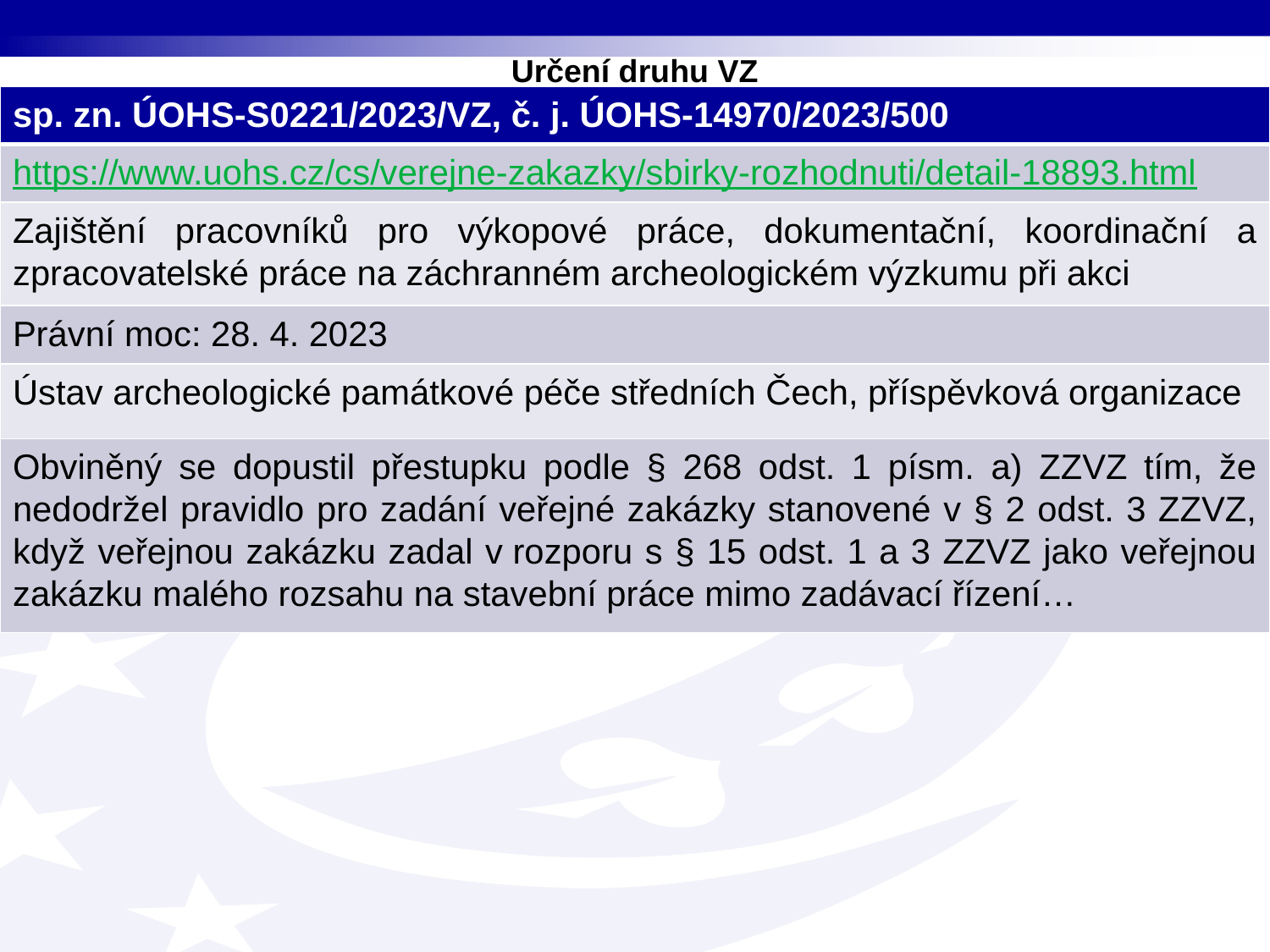

# Určení druhu VZ
| sp. zn. ÚOHS-S0221/2023/VZ, č. j. ÚOHS-14970/2023/500 |
| --- |
| https://www.uohs.cz/cs/verejne-zakazky/sbirky-rozhodnuti/detail-18893.html |
| Zajištění pracovníků pro výkopové práce, dokumentační, koordinační a zpracovatelské práce na záchranném archeologickém výzkumu při akci |
| Právní moc: 28. 4. 2023 |
| Ústav archeologické památkové péče středních Čech, příspěvková organizace |
| Obviněný se dopustil přestupku podle § 268 odst. 1 písm. a) ZZVZ tím, že nedodržel pravidlo pro zadání veřejné zakázky stanovené v § 2 odst. 3 ZZVZ, když veřejnou zakázku zadal v rozporu s § 15 odst. 1 a 3 ZZVZ jako veřejnou zakázku malého rozsahu na stavební práce mimo zadávací řízení… |